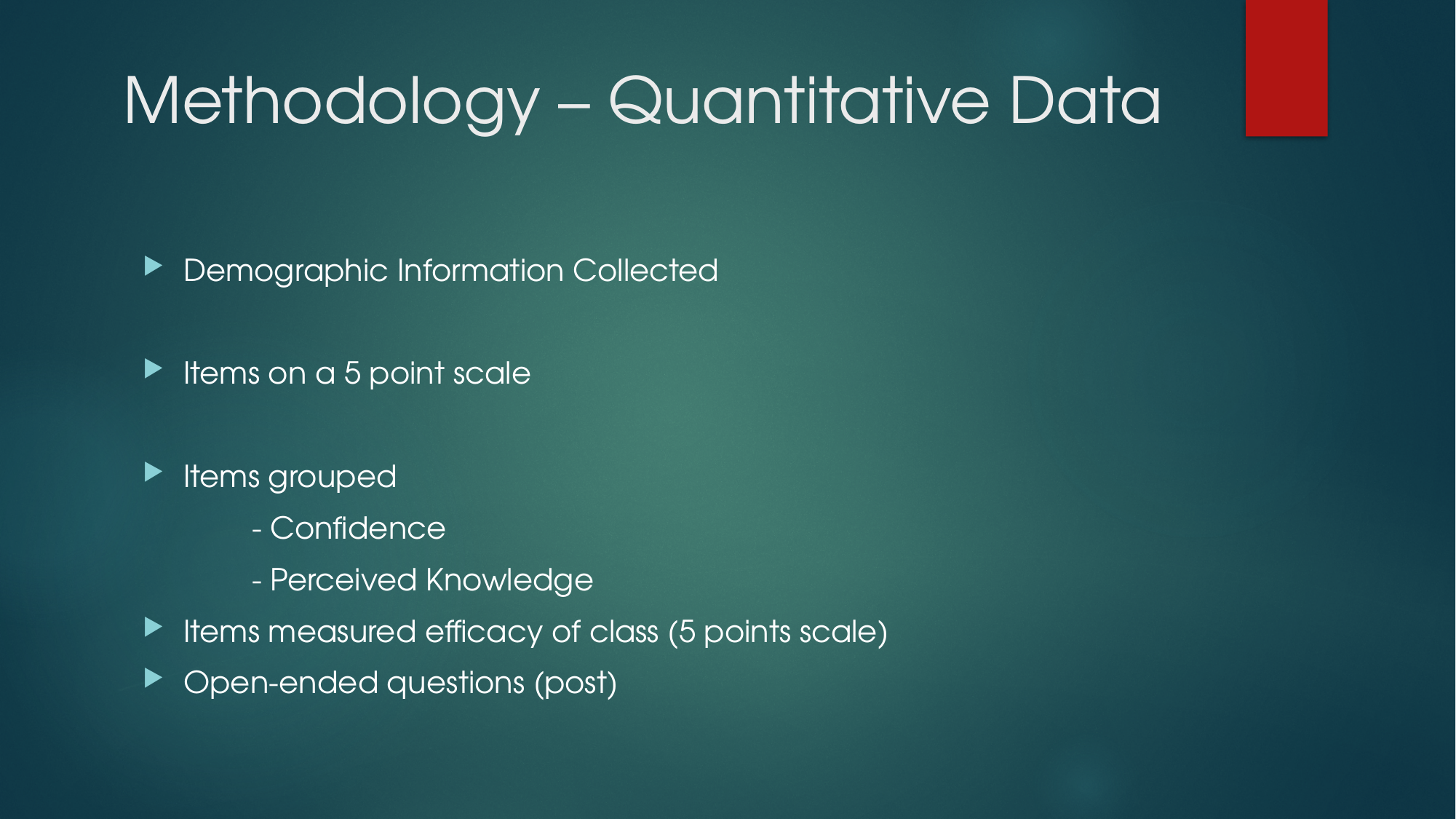

# Methodology – Quantitative Data
Demographic Information Collected

Items on a 5 point scale

Items grouped
	- Confidence
	- Perceived Knowledge
Items measured efficacy of class (5 points scale)
Open-ended questions (post)